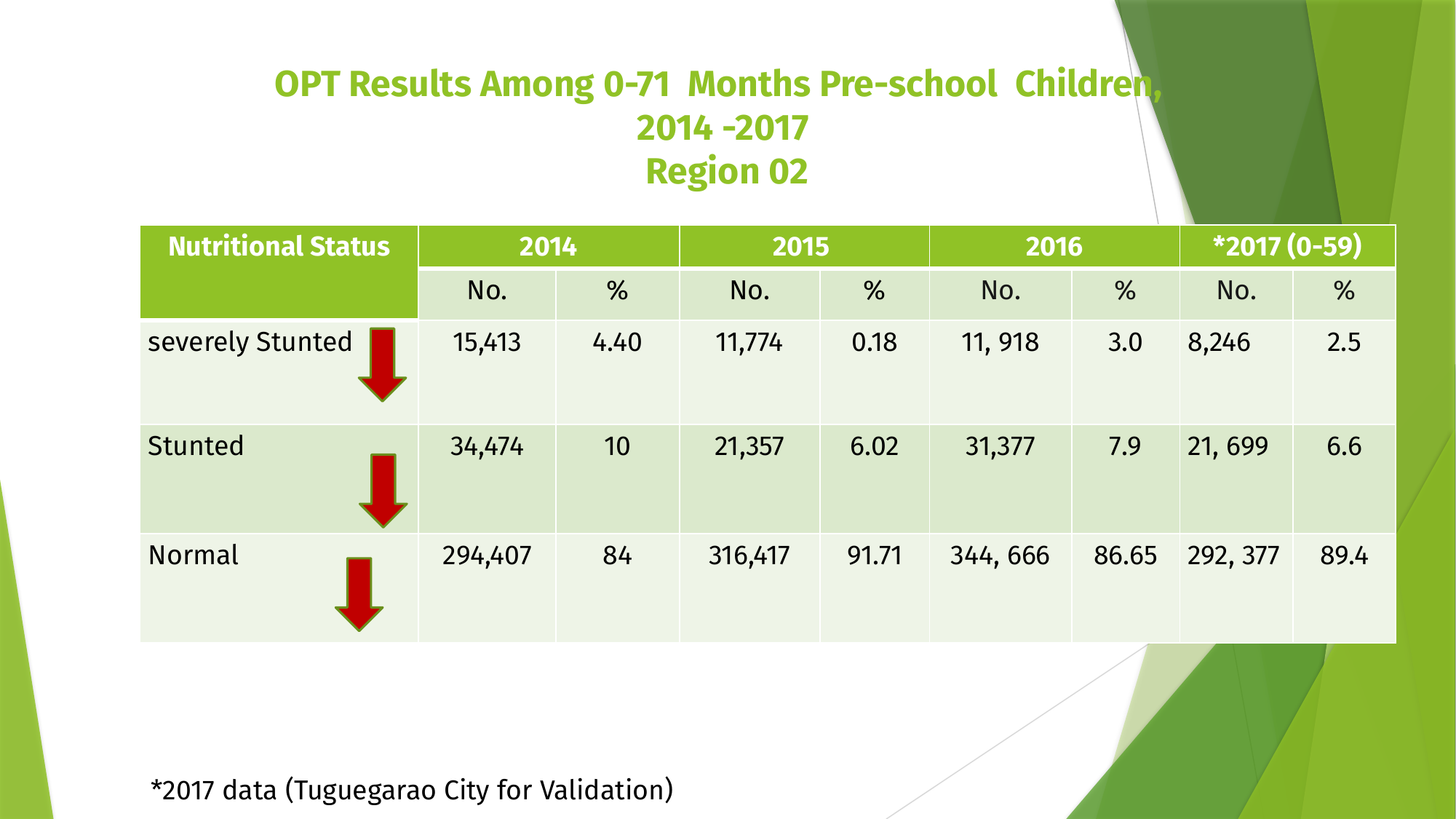

# OPT Results Among 0-71  Months Pre-school  Children, 2014 -2017 Region 02
| Nutritional Status | 2014 |  | 2015 |  | 2016 |  | \*2017 (0-59) |  |
| --- | --- | --- | --- | --- | --- | --- | --- | --- |
|  | No. | % | No. | % | No. | % | No. | % |
| severely Stunted | 15,413 | 4.40 | 11,774 | 0.18 | 11, 918 | 3.0 | 8,246 | 2.5 |
| Stunted | 34,474 | 10 | 21,357 | 6.02 | 31,377 | 7.9 | 21, 699 | 6.6 |
| Normal | 294,407 | 84 | 316,417 | 91.71 | 344, 666 | 86.65 | 292, 377 | 89.4 |

*2017 data (Tuguegarao City for Validation)